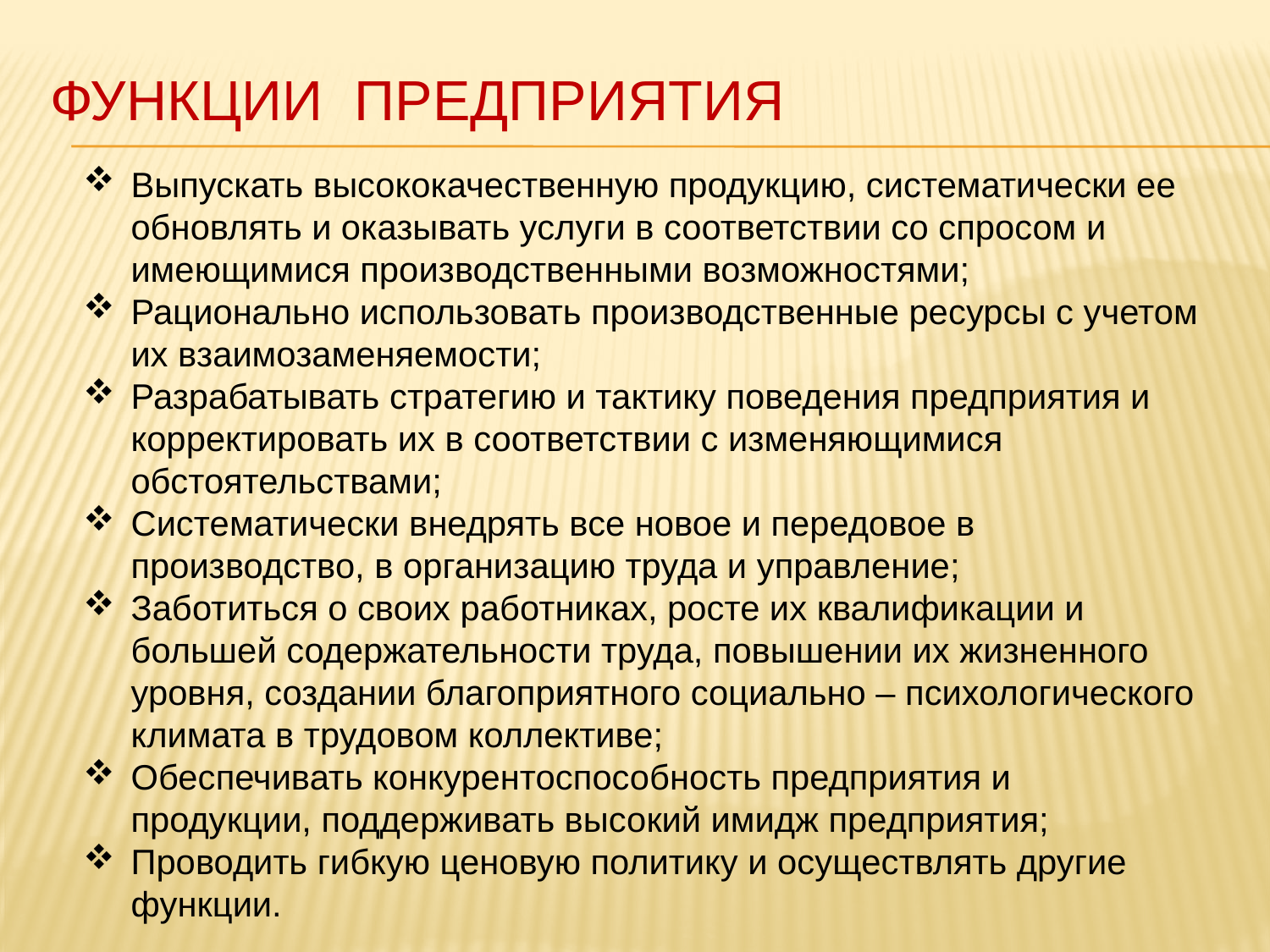

# функции  предприятия
Выпускать высококачественную продукцию, систематически ее обновлять и оказывать услуги в соответствии со спросом и имеющимися производственными возможностями;
Рационально использовать производственные ресурсы с учетом их взаимозаменяемости;
Разрабатывать стратегию и тактику поведения предприятия и корректировать их в соответствии с изменяющимися обстоятельствами;
Систематически внедрять все новое и передовое в производство, в организацию труда и управление;
Заботиться о своих работниках, росте их квалификации и большей содержательности труда, повышении их жизненного уровня, создании благоприятного социально – психологического климата в трудовом коллективе;
Обеспечивать конкурентоспособность предприятия и продукции, поддерживать высокий имидж предприятия;
Проводить гибкую ценовую политику и осуществлять другие функции.